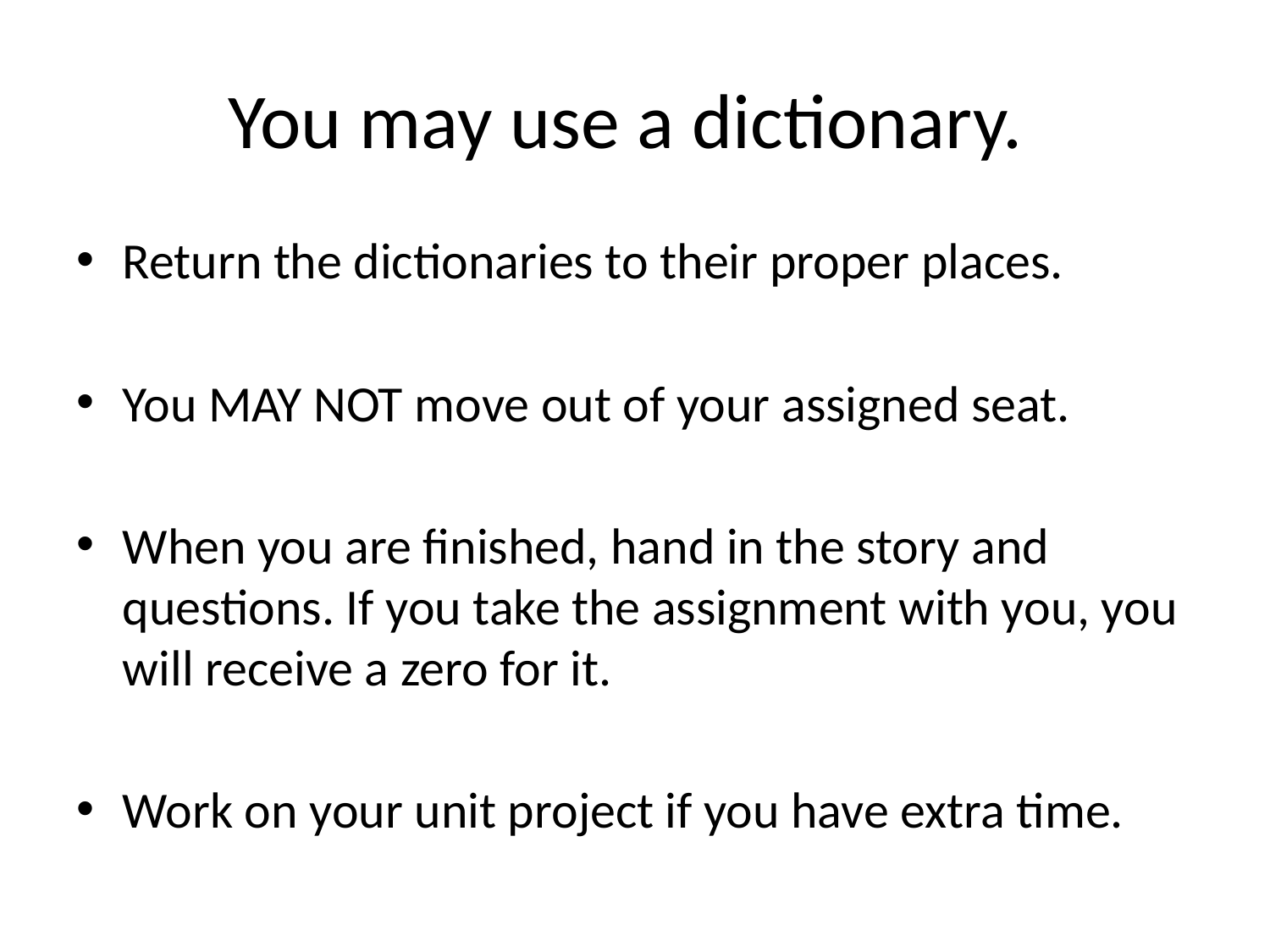

# You may use a dictionary.
Return the dictionaries to their proper places.

You MAY NOT move out of your assigned seat.

When you are finished, hand in the story and questions. If you take the assignment with you, you will receive a zero for it.

Work on your unit project if you have extra time.